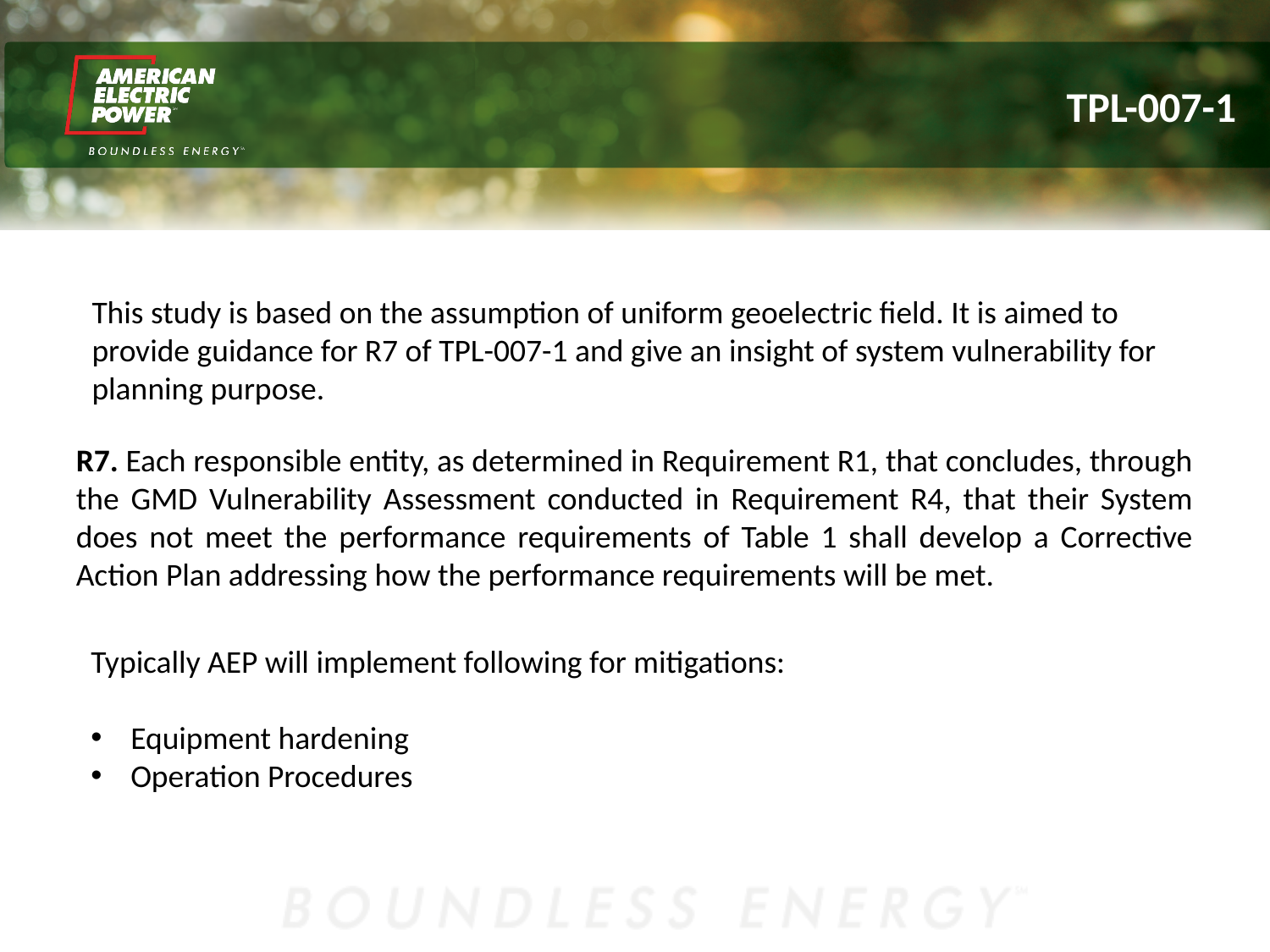

TPL-007-1
This study is based on the assumption of uniform geoelectric field. It is aimed to provide guidance for R7 of TPL-007-1 and give an insight of system vulnerability for planning purpose.
R7. Each responsible entity, as determined in Requirement R1, that concludes, through the GMD Vulnerability Assessment conducted in Requirement R4, that their System does not meet the performance requirements of Table 1 shall develop a Corrective Action Plan addressing how the performance requirements will be met.

Typically AEP will implement following for mitigations:

Equipment hardening
Operation Procedures